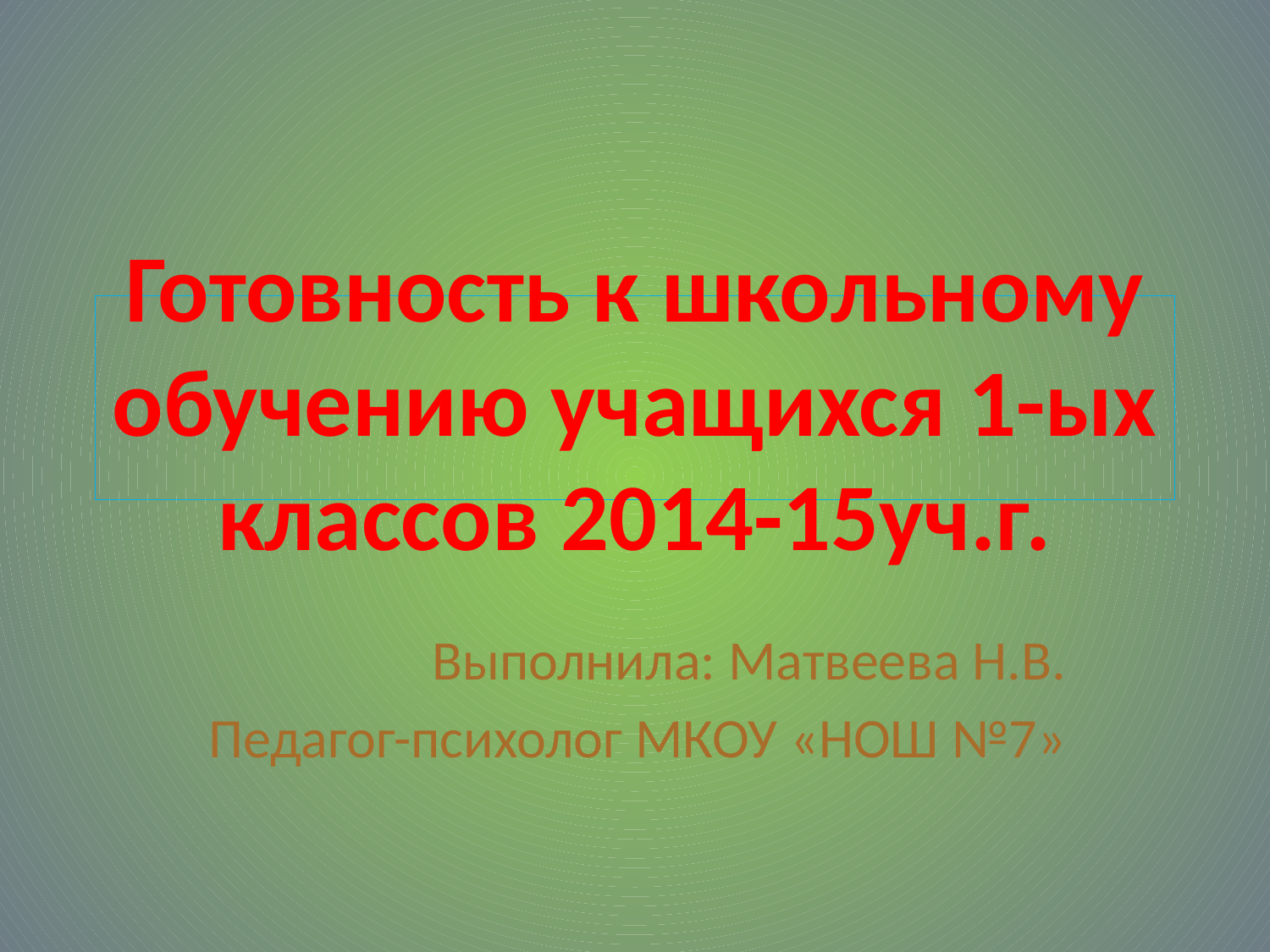

# Готовность к школьному обучению учащихся 1-ых классов 2014-15уч.г.

Выполнила: Матвеева Н.В.
Педагог-психолог МКОУ «НОШ №7»